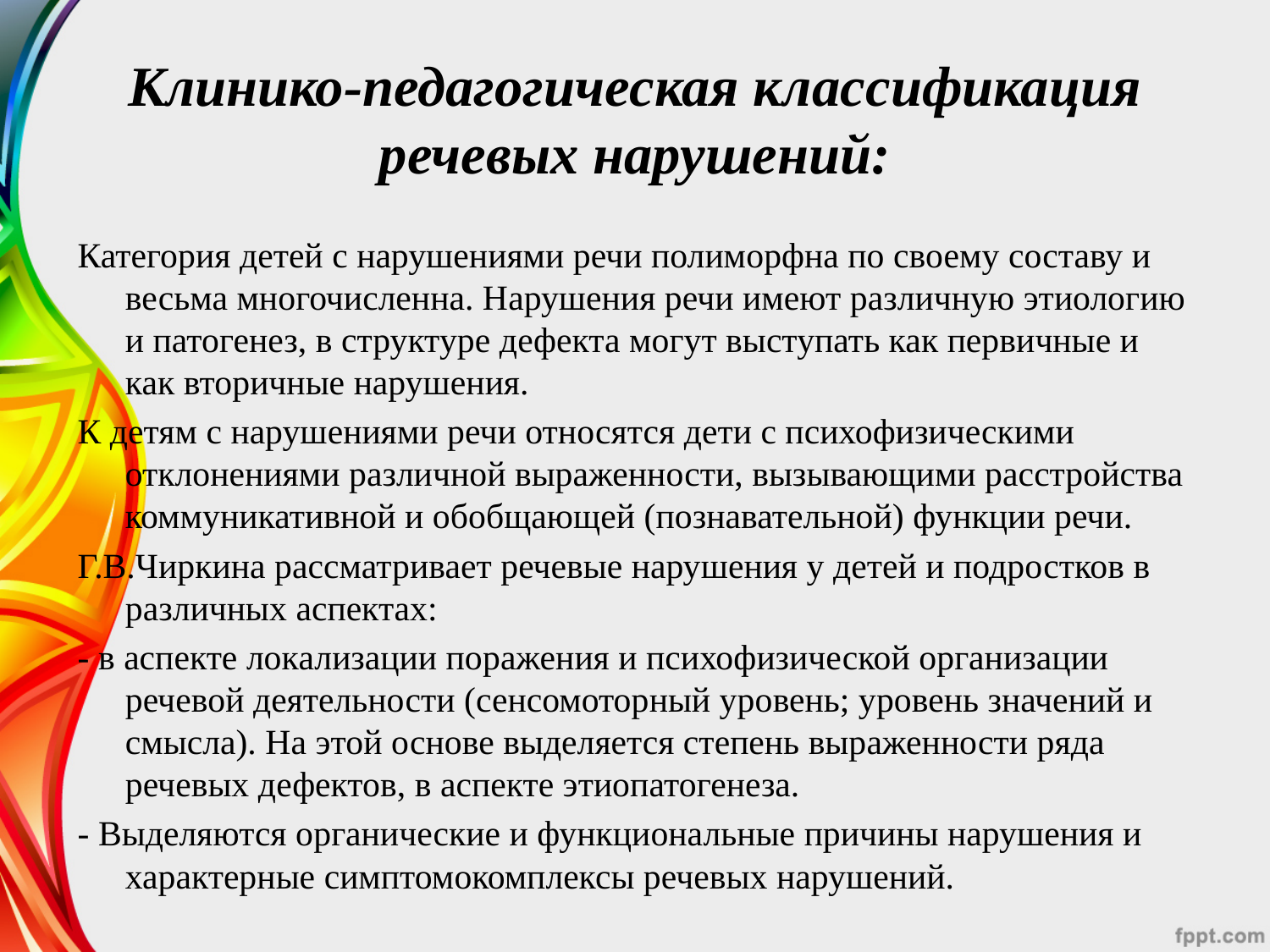

# Клинико-педагогическая классификация речевых нарушений:
Категория детей с нарушениями речи полиморфна по своему составу и весьма многочисленна. Нарушения речи имеют различную этиологию и патогенез, в структуре дефекта могут выступать как первичные и как вторичные нарушения.
К детям с нарушениями речи относятся дети с психофизическими отклонениями различной выраженности, вызывающими расстройства коммуникативной и обобщающей (познавательной) функции речи.
Г.В.Чиркина рассматривает речевые нарушения у детей и подростков в различных аспектах:
- в аспекте локализации поражения и психофизической организации речевой деятельности (сенсомоторный уровень; уровень значений и смысла). На этой основе выделяется степень выраженности ряда речевых дефектов, в аспекте этиопатогенеза.
- Выделяются органические и функциональные причины нарушения и характерные симптомокомплексы речевых нарушений.